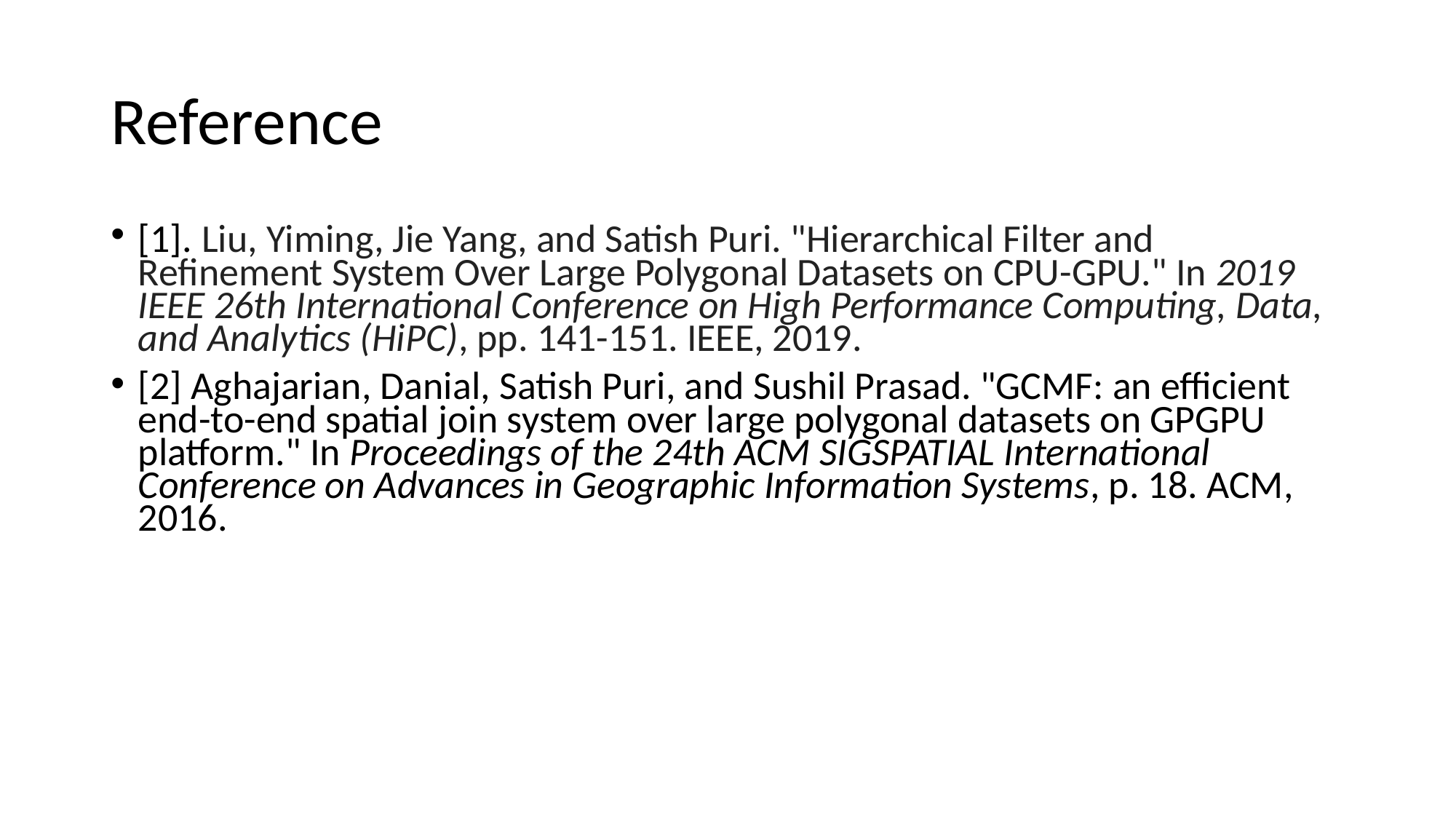

# Reference
[1]. Liu, Yiming, Jie Yang, and Satish Puri. "Hierarchical Filter and Refinement System Over Large Polygonal Datasets on CPU-GPU." In 2019 IEEE 26th International Conference on High Performance Computing, Data, and Analytics (HiPC), pp. 141-151. IEEE, 2019.
[2] Aghajarian, Danial, Satish Puri, and Sushil Prasad. "GCMF: an efficient end-to-end spatial join system over large polygonal datasets on GPGPU platform." In Proceedings of the 24th ACM SIGSPATIAL International Conference on Advances in Geographic Information Systems, p. 18. ACM, 2016.